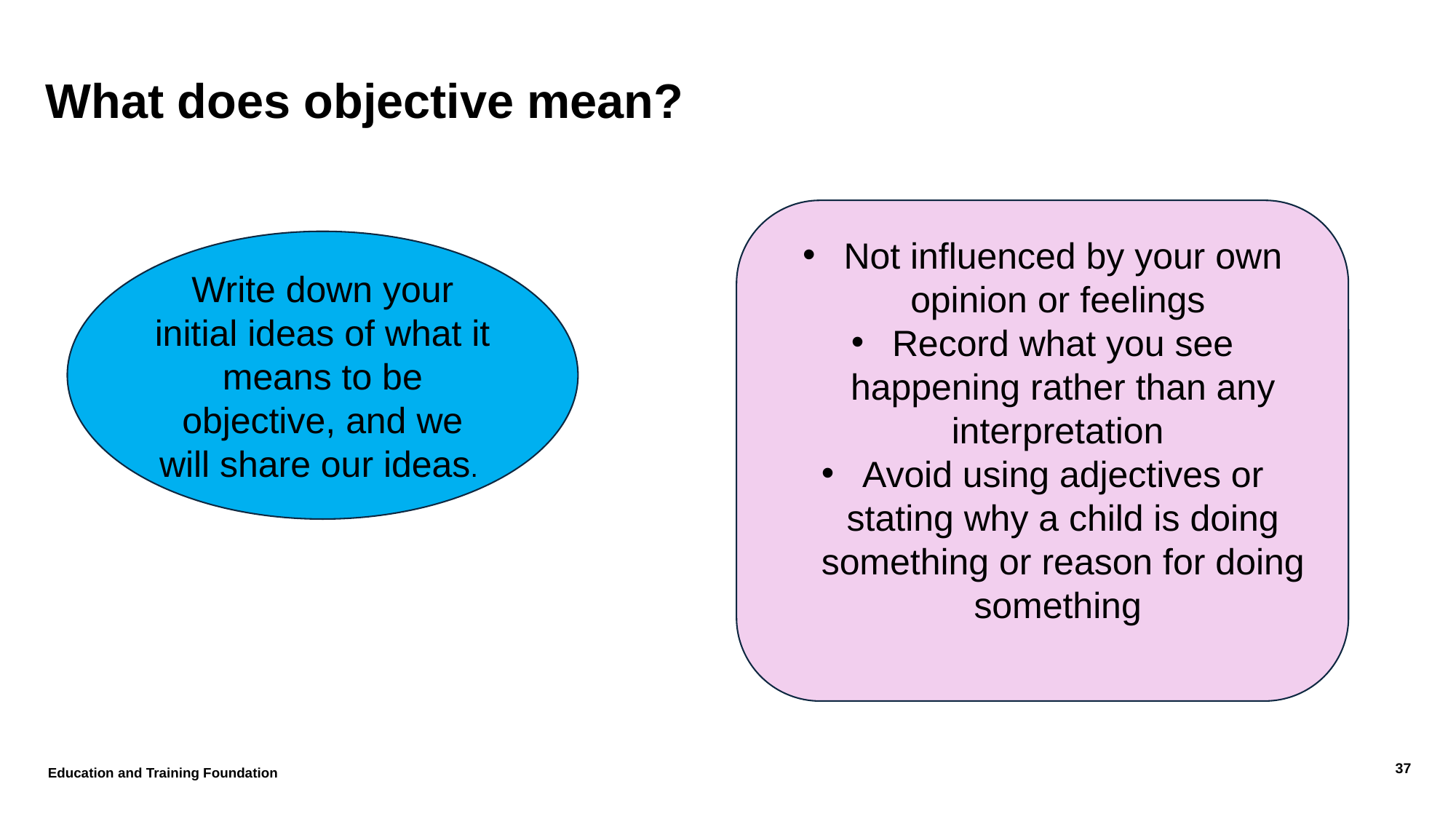

# What does objective mean?
Not influenced by your own opinion or feelings
Record what you see happening rather than any interpretation
Avoid using adjectives or stating why a child is doing something or reason for doing something

Write down your initial ideas of what it means to be objective, and we will share our ideas.
Education and Training Foundation
37